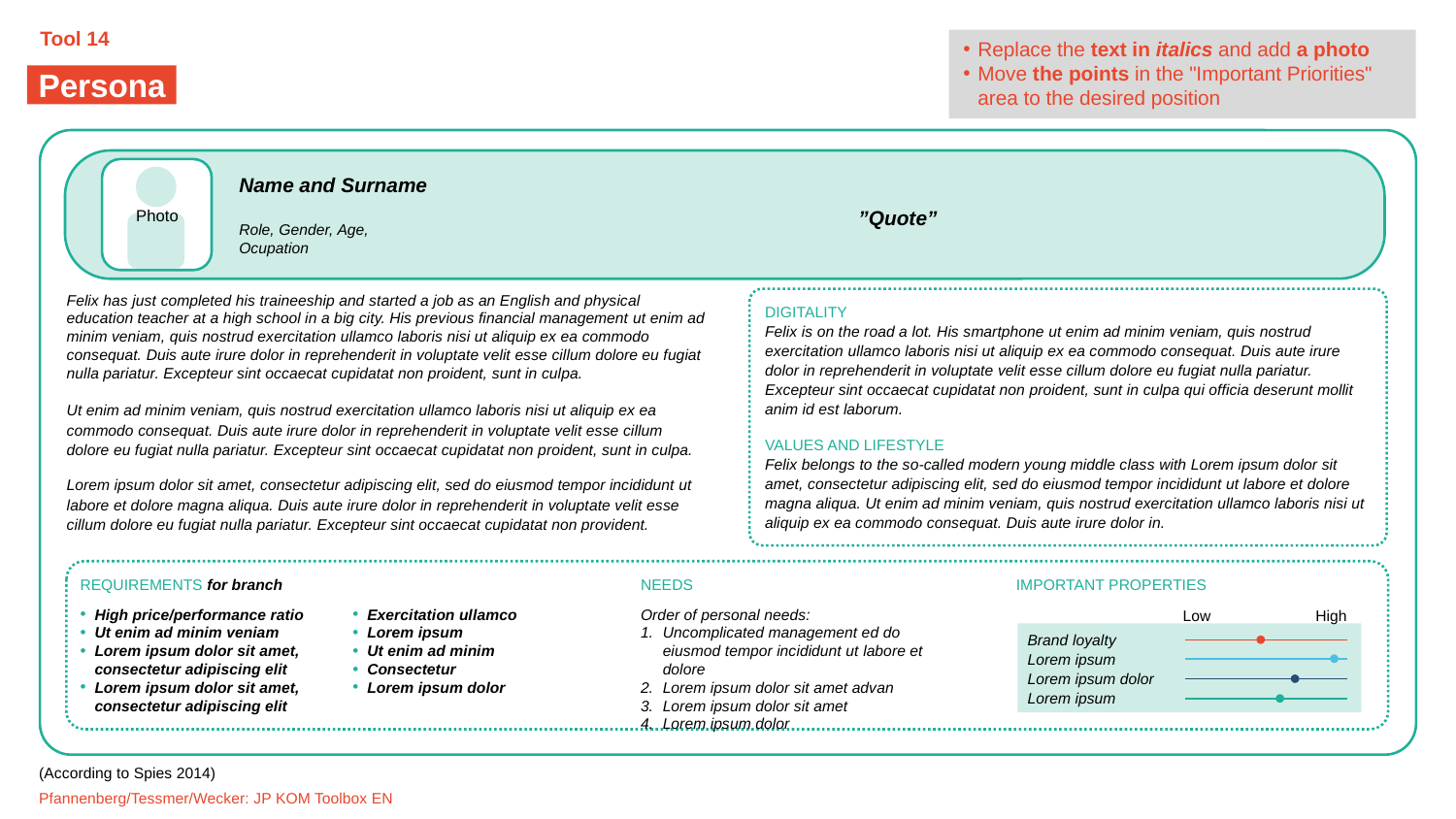

Tool 14
Replace the text in italics and add a photo
Move the points in the "Important Priorities" area to the desired position
Persona

Name and Surname

Role, Gender, Age,
Ocupation

”Quote”
Photo

Felix has just completed his traineeship and started a job as an English and physical education teacher at a high school in a big city. His previous financial management ut enim ad minim veniam, quis nostrud exercitation ullamco laboris nisi ut aliquip ex ea commodo consequat. Duis aute irure dolor in reprehenderit in voluptate velit esse cillum dolore eu fugiat nulla pariatur. Excepteur sint occaecat cupidatat non proident, sunt in culpa.

Ut enim ad minim veniam, quis nostrud exercitation ullamco laboris nisi ut aliquip ex ea commodo consequat. Duis aute irure dolor in reprehenderit in voluptate velit esse cillum dolore eu fugiat nulla pariatur. Excepteur sint occaecat cupidatat non proident, sunt in culpa.
Lorem ipsum dolor sit amet, consectetur adipiscing elit, sed do eiusmod tempor incididunt ut labore et dolore magna aliqua. Duis aute irure dolor in reprehenderit in voluptate velit esse cillum dolore eu fugiat nulla pariatur. Excepteur sint occaecat cupidatat non provident.

DIGITALITY
Felix is on the road a lot. His smartphone ut enim ad minim veniam, quis nostrud exercitation ullamco laboris nisi ut aliquip ex ea commodo consequat. Duis aute irure dolor in reprehenderit in voluptate velit esse cillum dolore eu fugiat nulla pariatur. Excepteur sint occaecat cupidatat non proident, sunt in culpa qui officia deserunt mollit anim id est laborum.
VALUES AND LIFESTYLE
Felix belongs to the so-called modern young middle class with Lorem ipsum dolor sit amet, consectetur adipiscing elit, sed do eiusmod tempor incididunt ut labore et dolore magna aliqua. Ut enim ad minim veniam, quis nostrud exercitation ullamco laboris nisi ut aliquip ex ea commodo consequat. Duis aute irure dolor in.

REQUIREMENTS for branch
NEEDS
IMPORTANT PROPERTIES
Low
High
High price/performance ratio
Ut enim ad minim veniam
Lorem ipsum dolor sit amet, consectetur adipiscing elit
Lorem ipsum dolor sit amet, consectetur adipiscing elit
Exercitation ullamco
Lorem ipsum
Ut enim ad minim
Consectetur
Lorem ipsum dolor
Order of personal needs:
Uncomplicated management ed do eiusmod tempor incididunt ut labore et dolore
Lorem ipsum dolor sit amet advan
Lorem ipsum dolor sit amet
Lorem ipsum dolor
Brand loyalty
Lorem ipsum
Lorem ipsum dolor
Lorem ipsum

(According to Spies 2014)
Pfannenberg/Tessmer/Wecker: JP KOM Toolbox EN